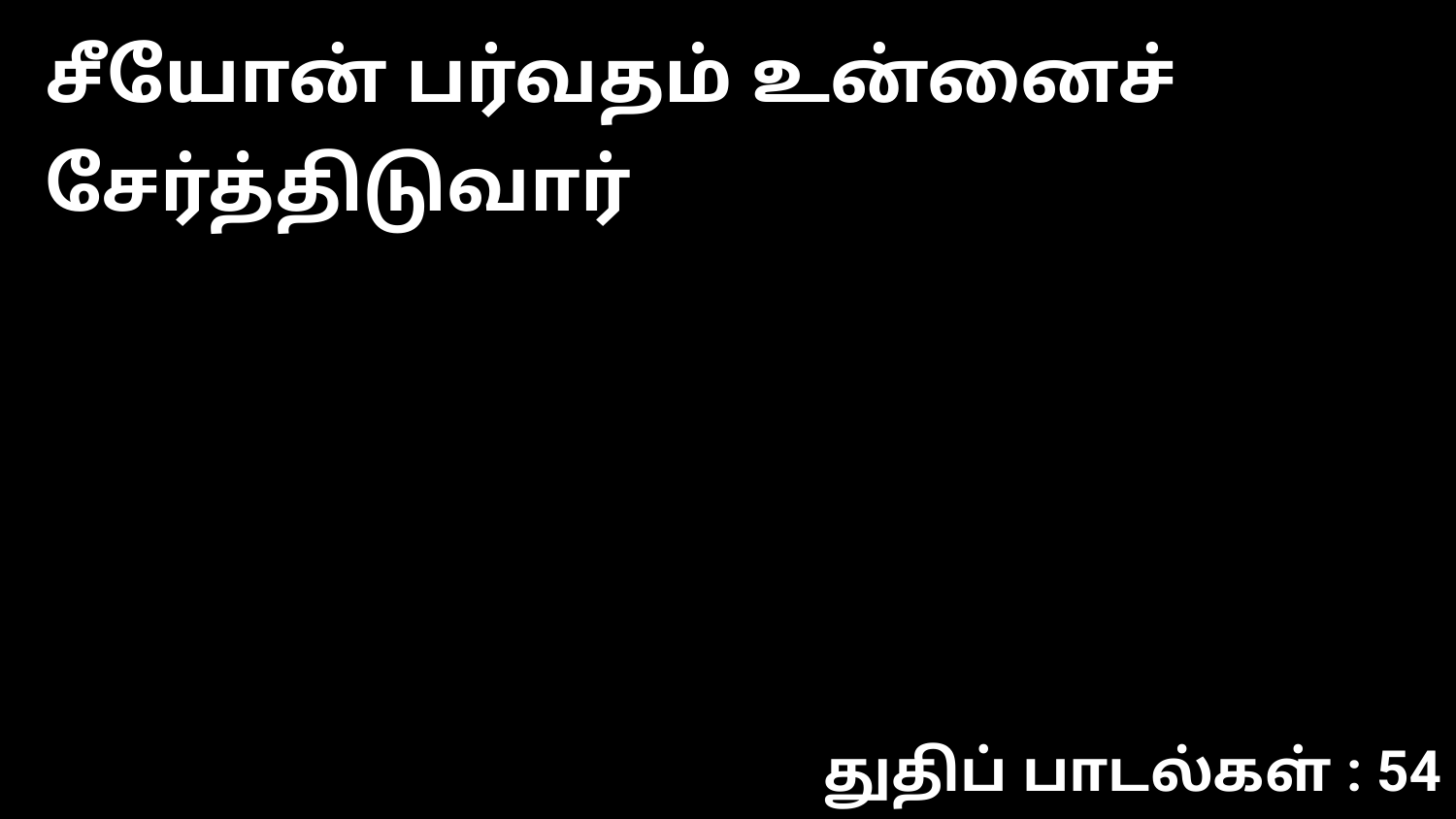

சீயோன் பர்வதம் உன்னைச் சேர்த்திடுவார்
துதிப் பாடல்கள் : 54